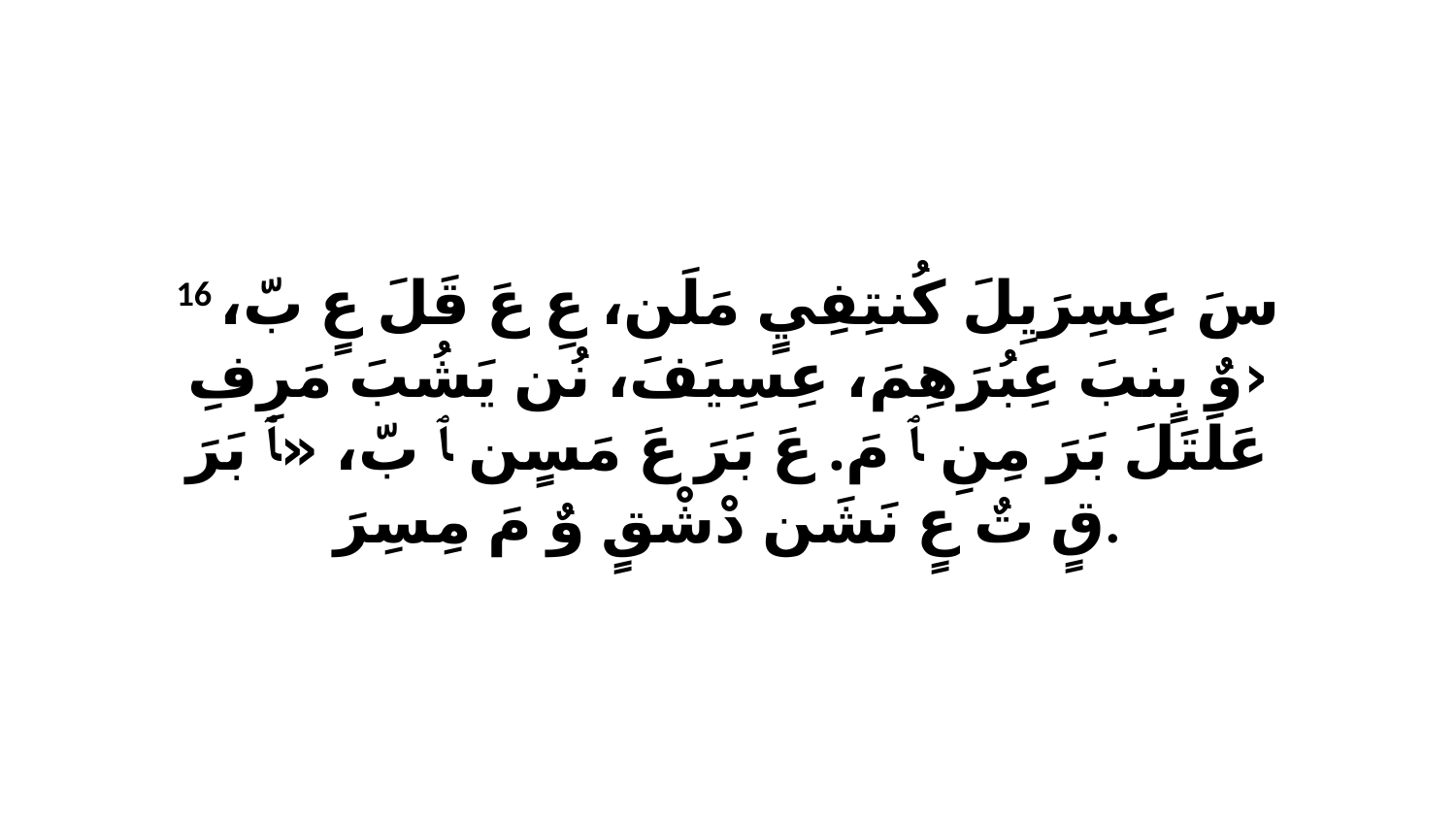

16 سَ عِسِرَيِلَ كُنتِفِيٍ مَلَن، عِ عَ قَلَ عٍ بّ، ‹وٌ بٍنبَ عِبُرَهِمَ، عِسِيَفَ، نُن يَشُبَ مَرِفِ عَلَتَلَ بَرَ مِنِ ﭑ مَ. عَ بَرَ عَ مَسٍن ﭑ بّ، «ﭑ بَرَ قٍ تٌ عٍ نَشَن دْشْقٍ وٌ مَ مِسِرَ.